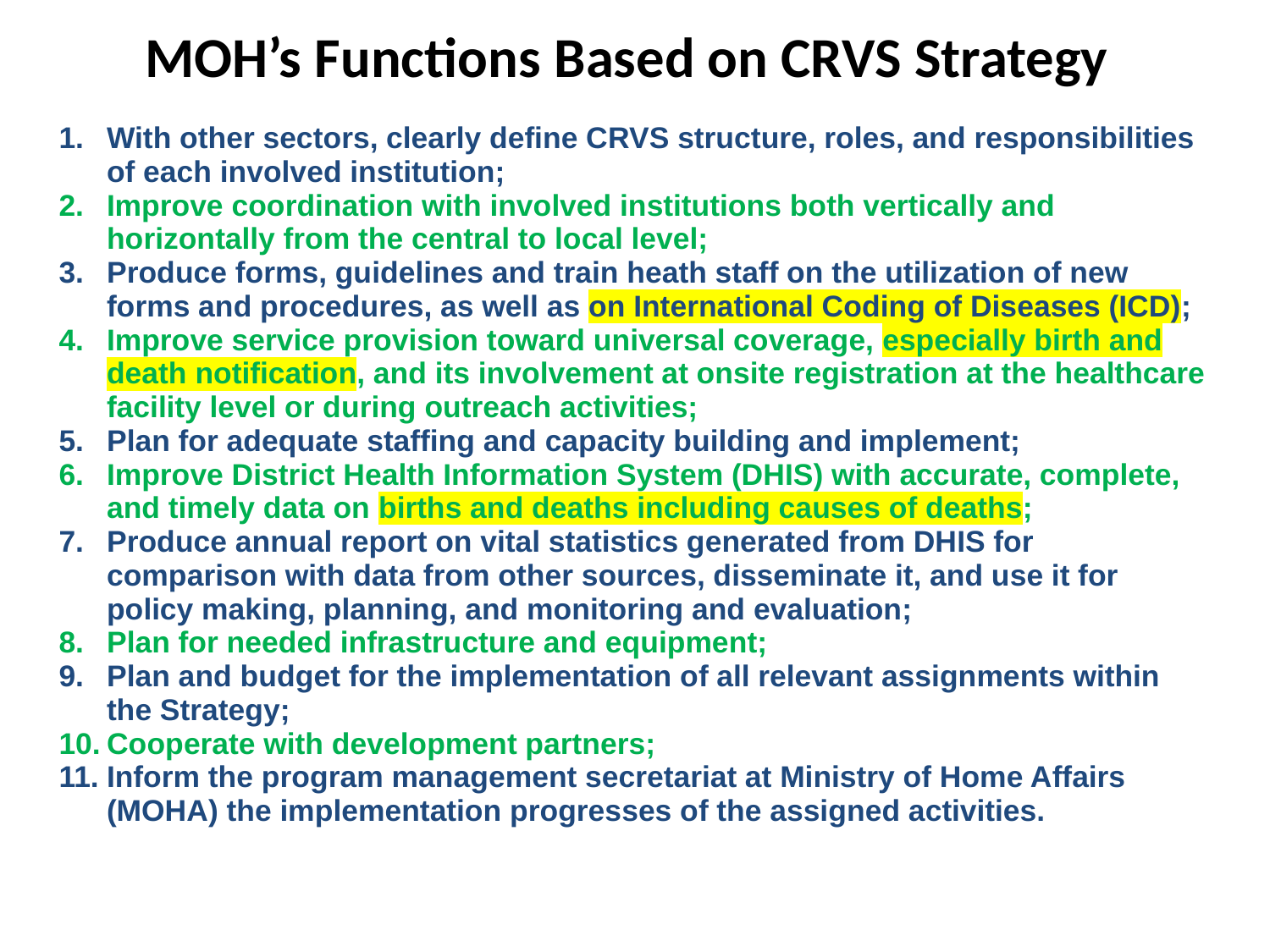

# MOH’s Functions Based on CRVS Strategy
| With other sectors, clearly define CRVS structure, roles, and responsibilities of each involved institution; Improve coordination with involved institutions both vertically and horizontally from the central to local level; Produce forms, guidelines and train heath staff on the utilization of new forms and procedures, as well as on International Coding of Diseases (ICD); Improve service provision toward universal coverage, especially birth and death notification, and its involvement at onsite registration at the healthcare facility level or during outreach activities; Plan for adequate staffing and capacity building and implement; Improve District Health Information System (DHIS) with accurate, complete, and timely data on births and deaths including causes of deaths; Produce annual report on vital statistics generated from DHIS for comparison with data from other sources, disseminate it, and use it for policy making, planning, and monitoring and evaluation; Plan for needed infrastructure and equipment; Plan and budget for the implementation of all relevant assignments within the Strategy; Cooperate with development partners; Inform the program management secretariat at Ministry of Home Affairs (MOHA) the implementation progresses of the assigned activities. |
| --- |